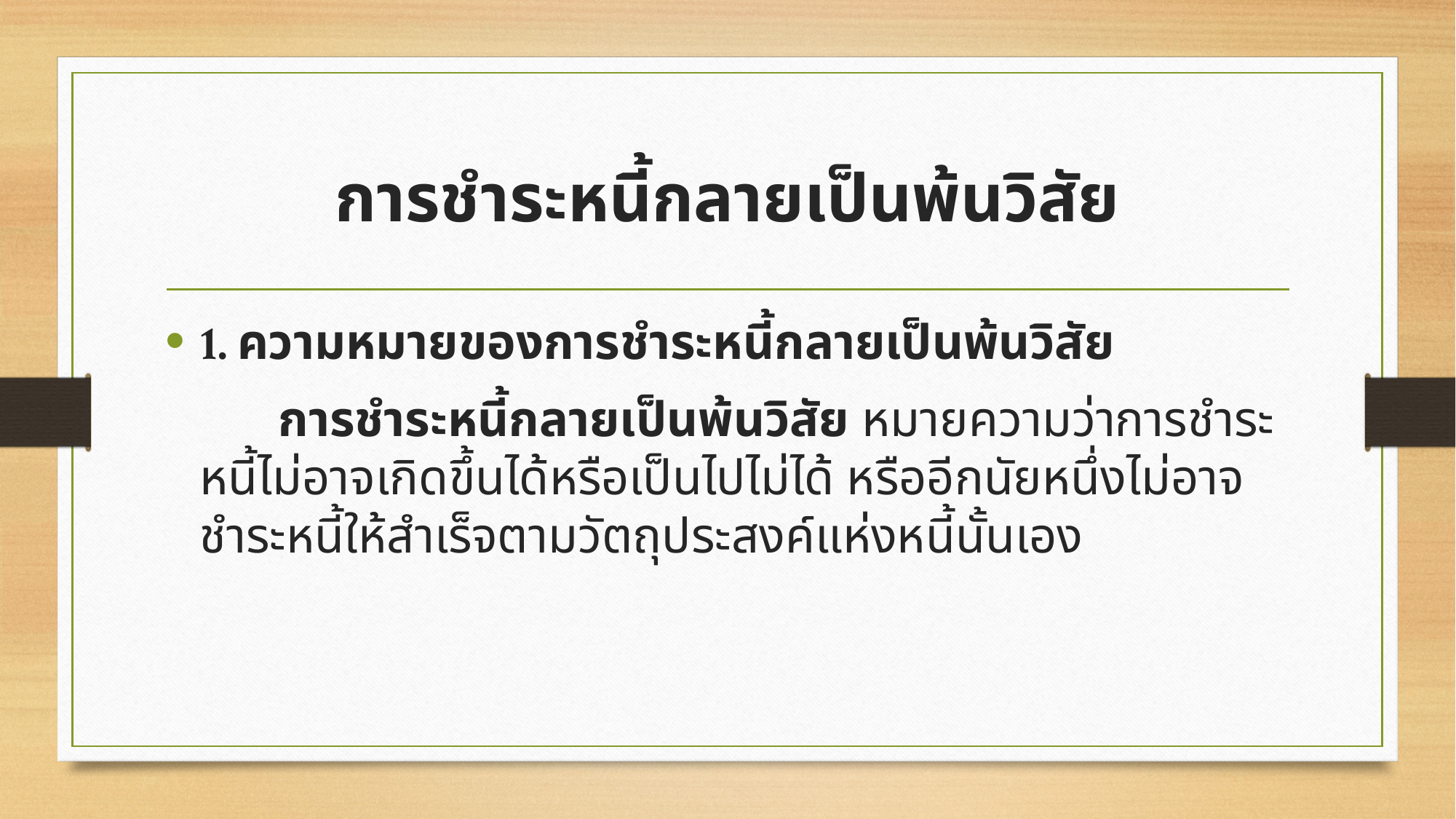

# การชำระหนี้กลายเป็นพ้นวิสัย
1. ความหมายของการชำระหนี้กลายเป็นพ้นวิสัย
         การชำระหนี้กลายเป็นพ้นวิสัย หมายความว่าการชำระหนี้ไม่อาจเกิดขึ้นได้หรือเป็นไปไม่ได้ หรืออีกนัยหนึ่งไม่อาจชำระหนี้ให้สำเร็จตามวัตถุประสงค์แห่งหนี้นั้นเอง